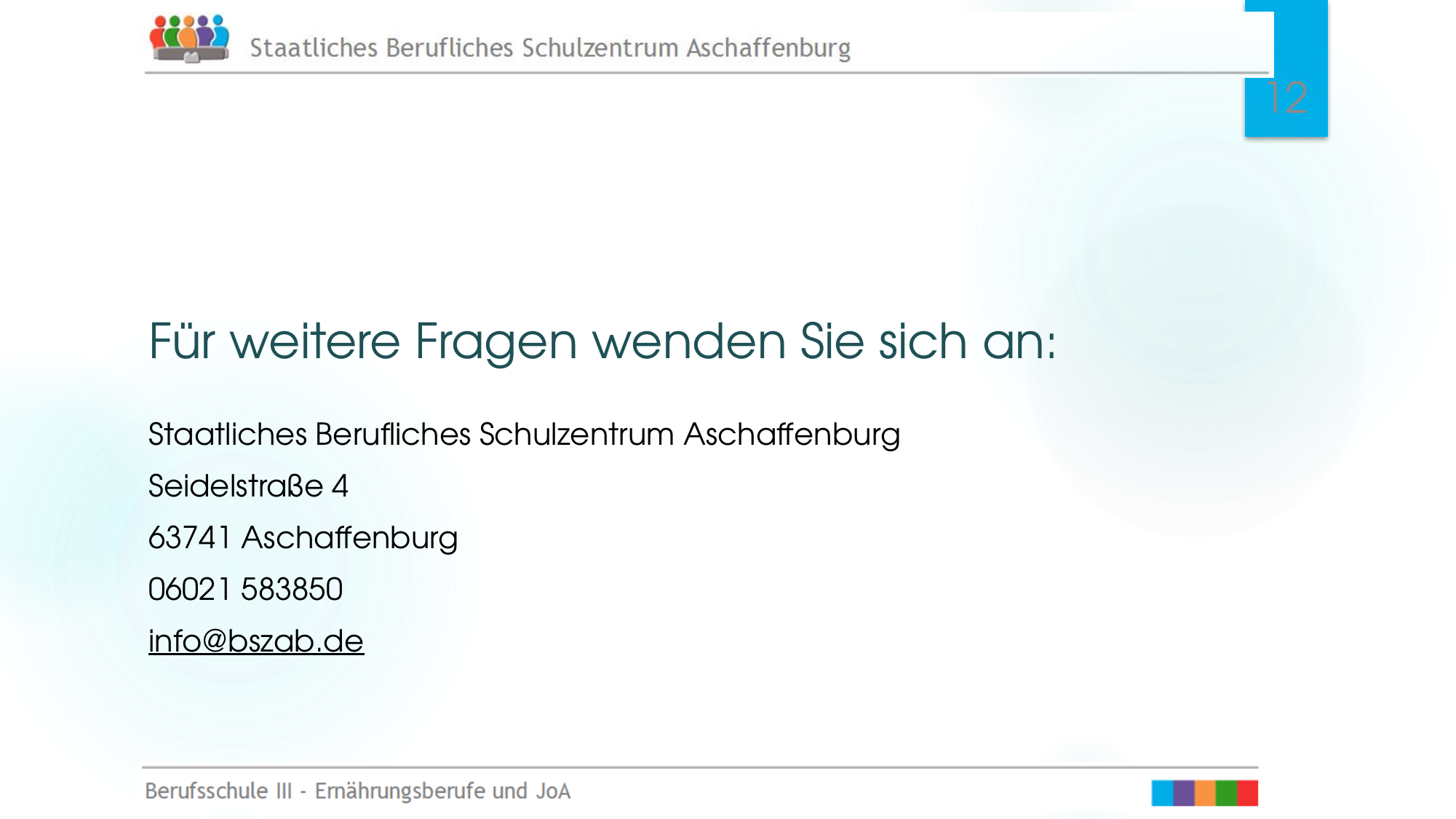

12
# Für weitere Fragen wenden Sie sich an:
Staatliches Berufliches Schulzentrum Aschaffenburg
Seidelstraße 4
63741 Aschaffenburg
06021 583850
info@bszab.de